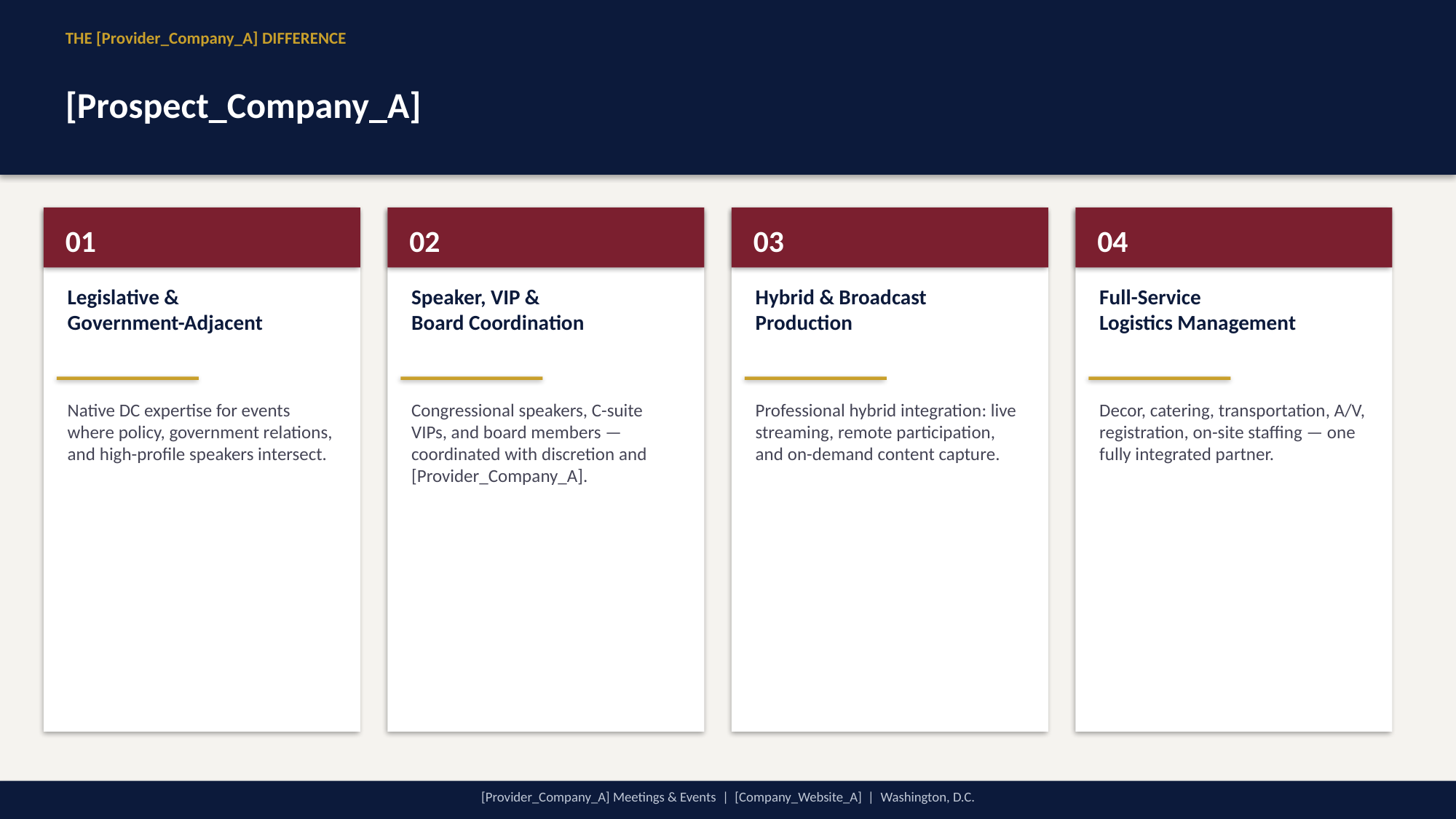

THE [Provider_Company_A] DIFFERENCE
[Prospect_Company_A]

01
02
03
04
Legislative &
Government-Adjacent
Speaker, VIP &
Board Coordination
Hybrid & Broadcast
Production
Full-Service
Logistics Management

Native DC expertise for events where policy, government relations, and high-profile speakers intersect.
Congressional speakers, C-suite VIPs, and board members — coordinated with discretion and [Provider_Company_A].
Professional hybrid integration: live streaming, remote participation, and on-demand content capture.
Decor, catering, transportation, A/V, registration, on-site staffing — one fully integrated partner.

[Provider_Company_A] Meetings & Events  |  [Company_Website_A]  |  Washington, D.C.